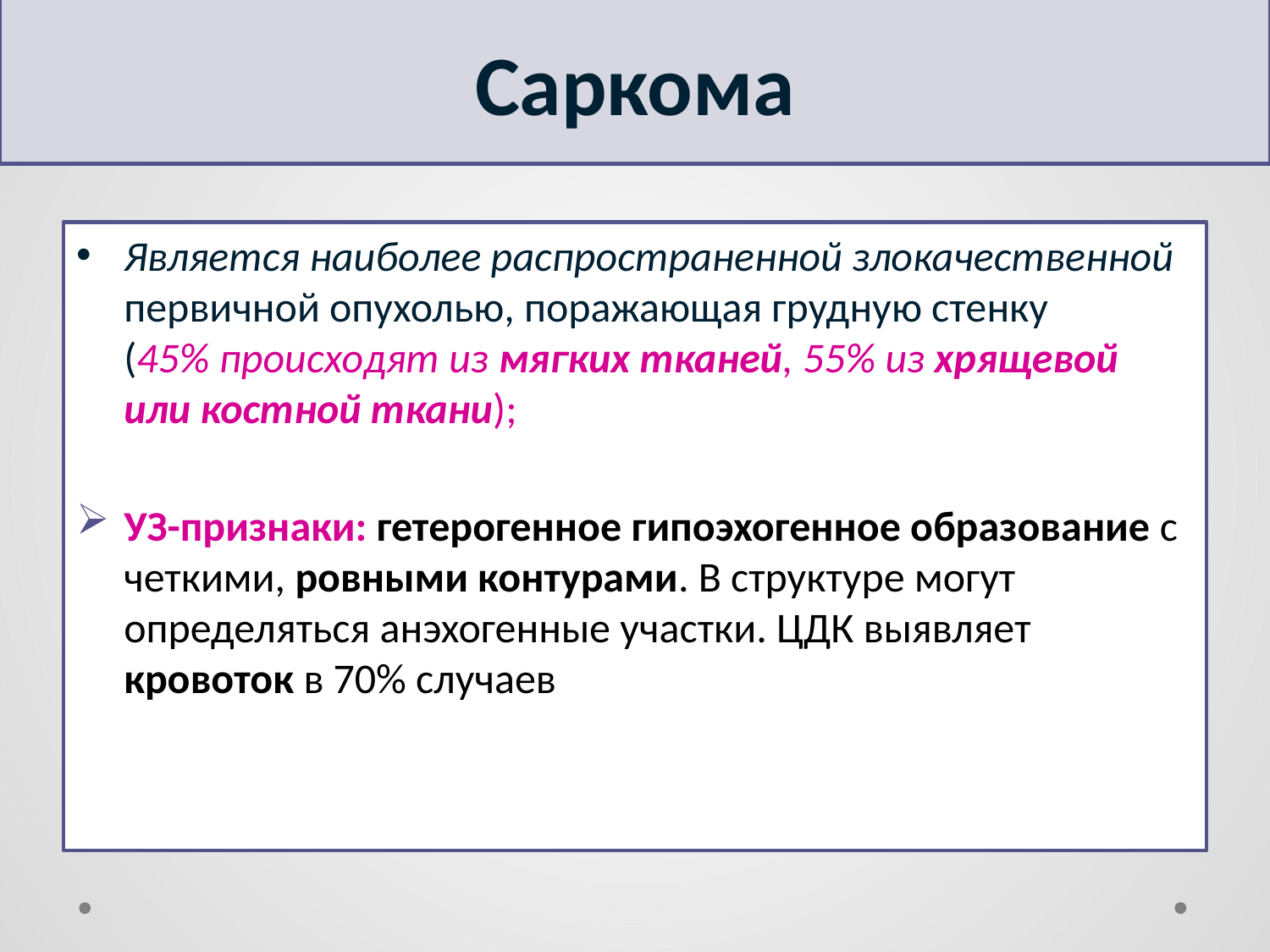

# Саркома
Является наиболее распространенной злокачественной первичной опухолью, поражающая грудную стенку
(45% происходят из мягких тканей, 55% из хрящевой или костной ткани);

УЗ-признаки: гетерогенное гипоэхогенное образование с четкими, ровными контурами. В структуре могут определяться анэхогенные участки. ЦДК выявляет  кровоток в 70% случаев